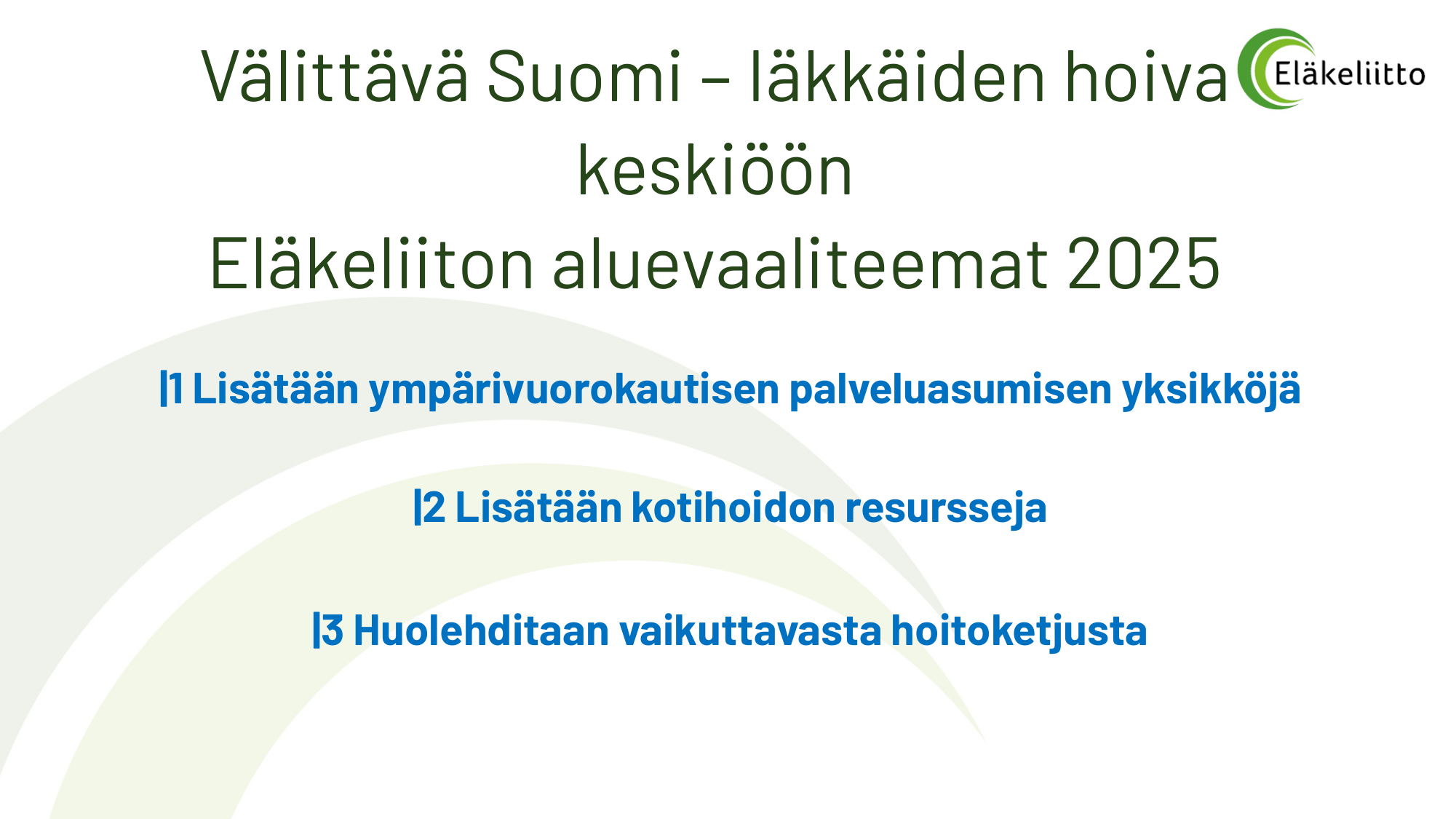

# Välittävä Suomi – Iäkkäiden hoiva keskiöön Eläkeliiton aluevaaliteemat 2025
|1 Lisätään ympärivuorokautisen palveluasumisen yksikköjä

|2 Lisätään kotihoidon resursseja

|3 Huolehditaan vaikuttavasta hoitoketjusta